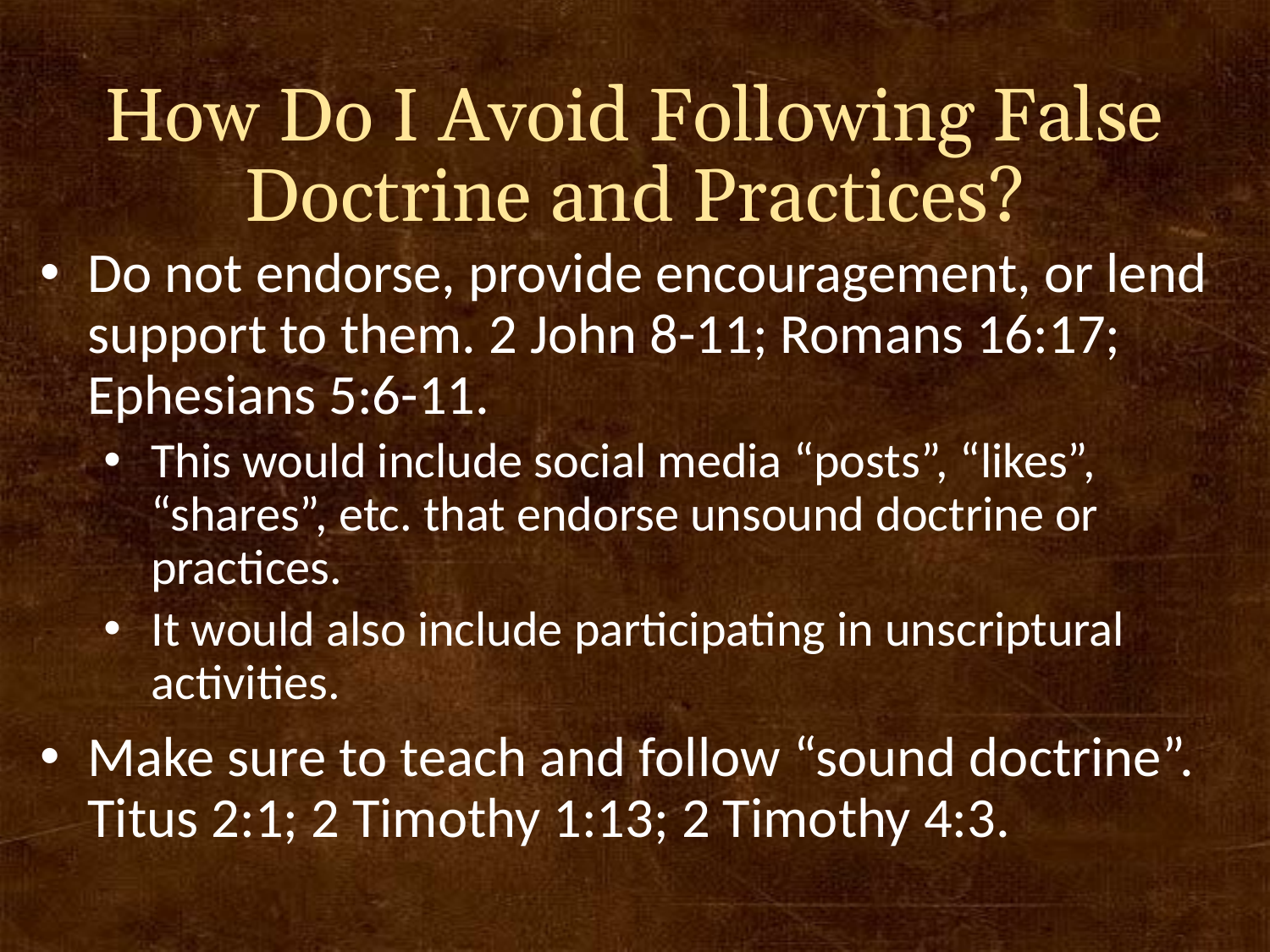

# How Do I Avoid Following False Doctrine and Practices?
Do not endorse, provide encouragement, or lend support to them. 2 John 8-11; Romans 16:17; Ephesians 5:6-11.
This would include social media “posts”, “likes”, “shares”, etc. that endorse unsound doctrine or practices.
It would also include participating in unscriptural activities.
Make sure to teach and follow “sound doctrine”.  Titus 2:1; 2 Timothy 1:13; 2 Timothy 4:3.